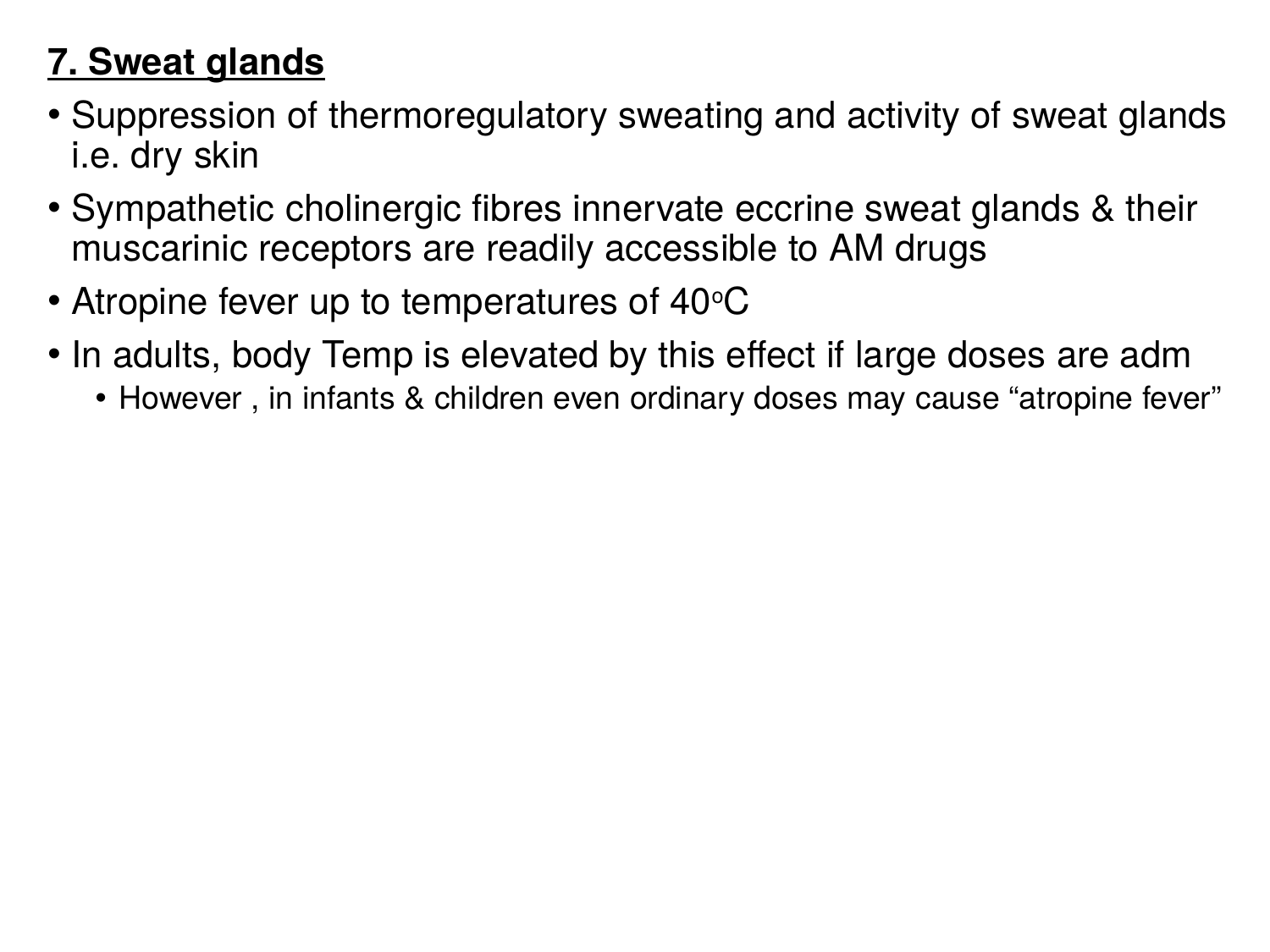

7. Sweat glands
Suppression of thermoregulatory sweating and activity of sweat glands i.e. dry skin
Sympathetic cholinergic fibres innervate eccrine sweat glands & their muscarinic receptors are readily accessible to AM drugs
Atropine fever up to temperatures of 40oC
In adults, body Temp is elevated by this effect if large doses are adm
However , in infants & children even ordinary doses may cause “atropine fever”